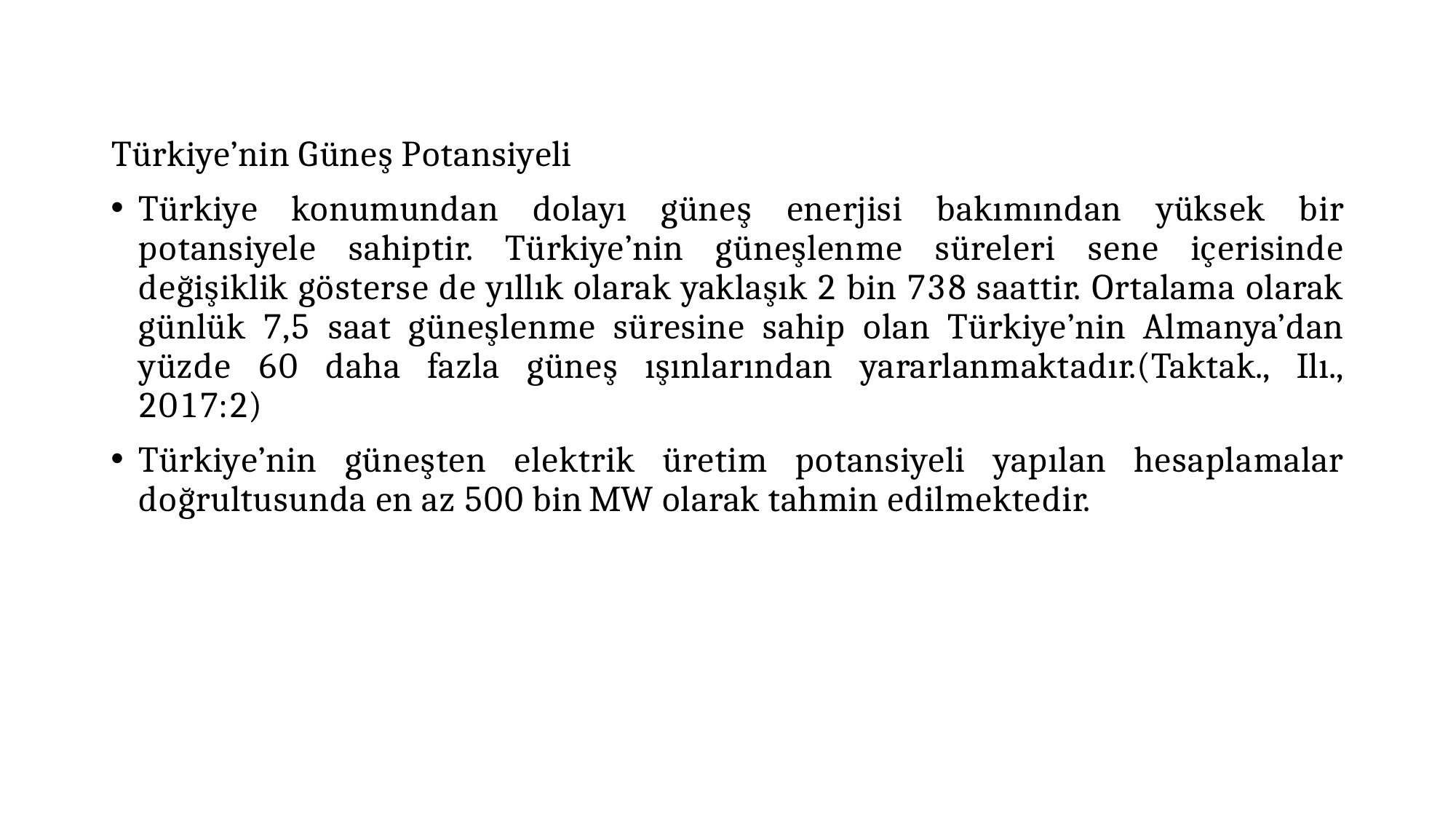

Türkiye’nin Güneş Potansiyeli
Türkiye konumundan dolayı güneş enerjisi bakımından yüksek bir potansiyele sahiptir. Türkiye’nin güneşlenme süreleri sene içerisinde değişiklik gösterse de yıllık olarak yaklaşık 2 bin 738 saattir. Ortalama olarak günlük 7,5 saat güneşlenme süresine sahip olan Türkiye’nin Almanya’dan yüzde 60 daha fazla güneş ışınlarından yararlanmaktadır.(Taktak., Ilı., 2017:2)
Türkiye’nin güneşten elektrik üretim potansiyeli yapılan hesaplamalar doğrultusunda en az 500 bin MW olarak tahmin edilmektedir.